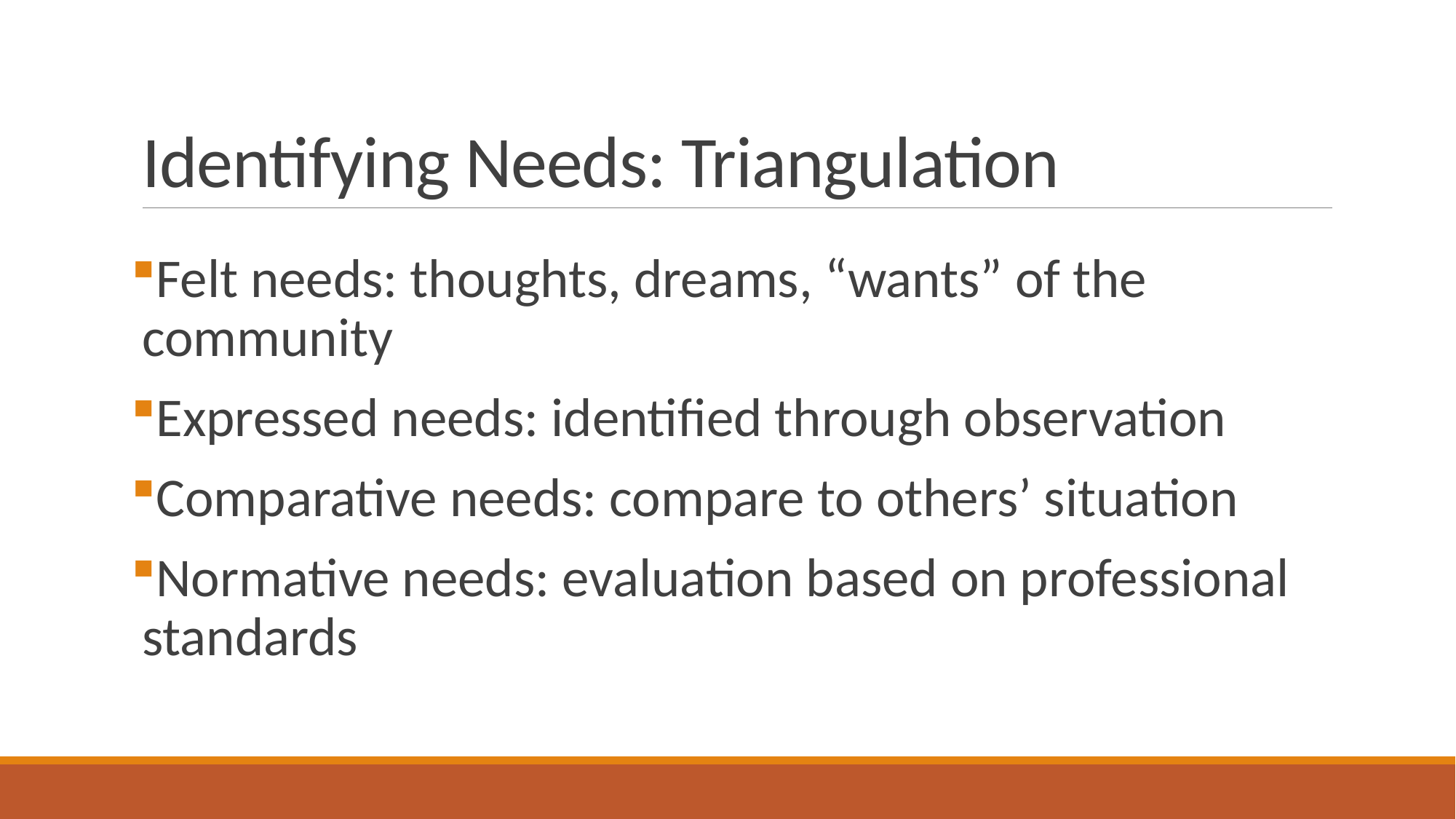

# Identifying Needs: Triangulation
Felt needs: thoughts, dreams, “wants” of the community
Expressed needs: identified through observation
Comparative needs: compare to others’ situation
Normative needs: evaluation based on professional standards